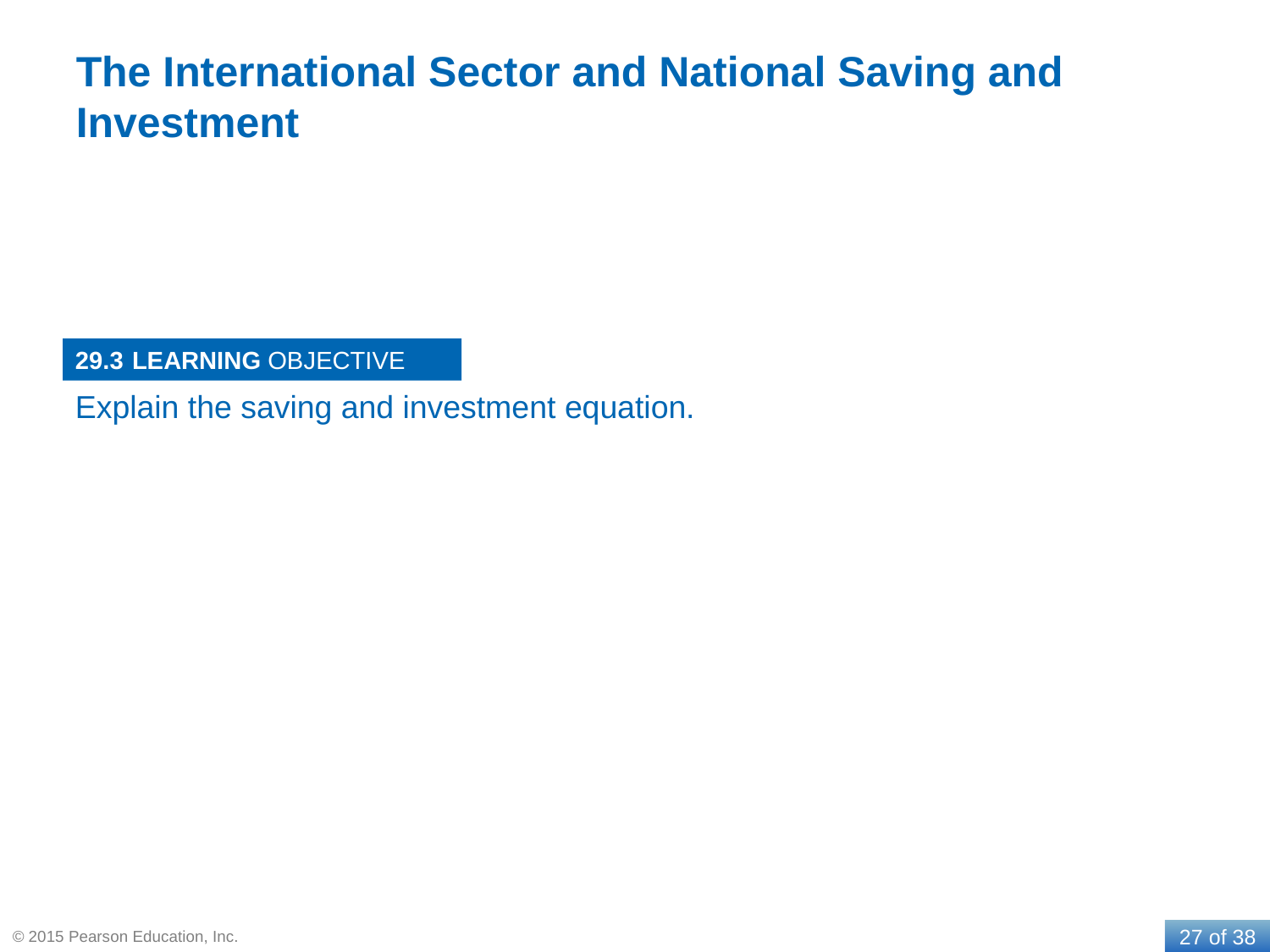

# The International Sector and National Saving and Investment
29.3
Explain the saving and investment equation.